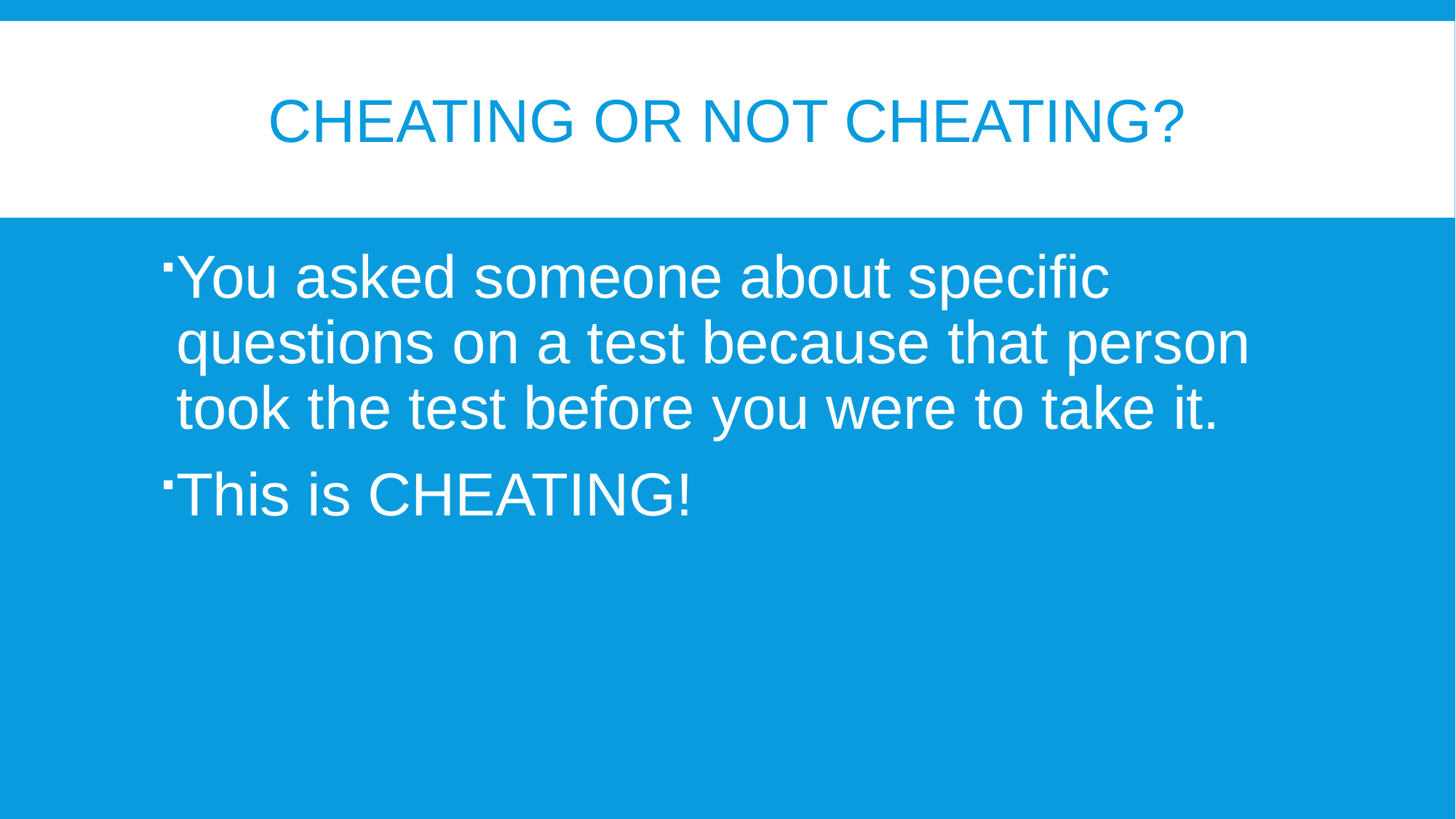

# cheating or not cheating?
You asked someone about specific questions on a test because that person took the test before you were to take it.
This is CHEATING!